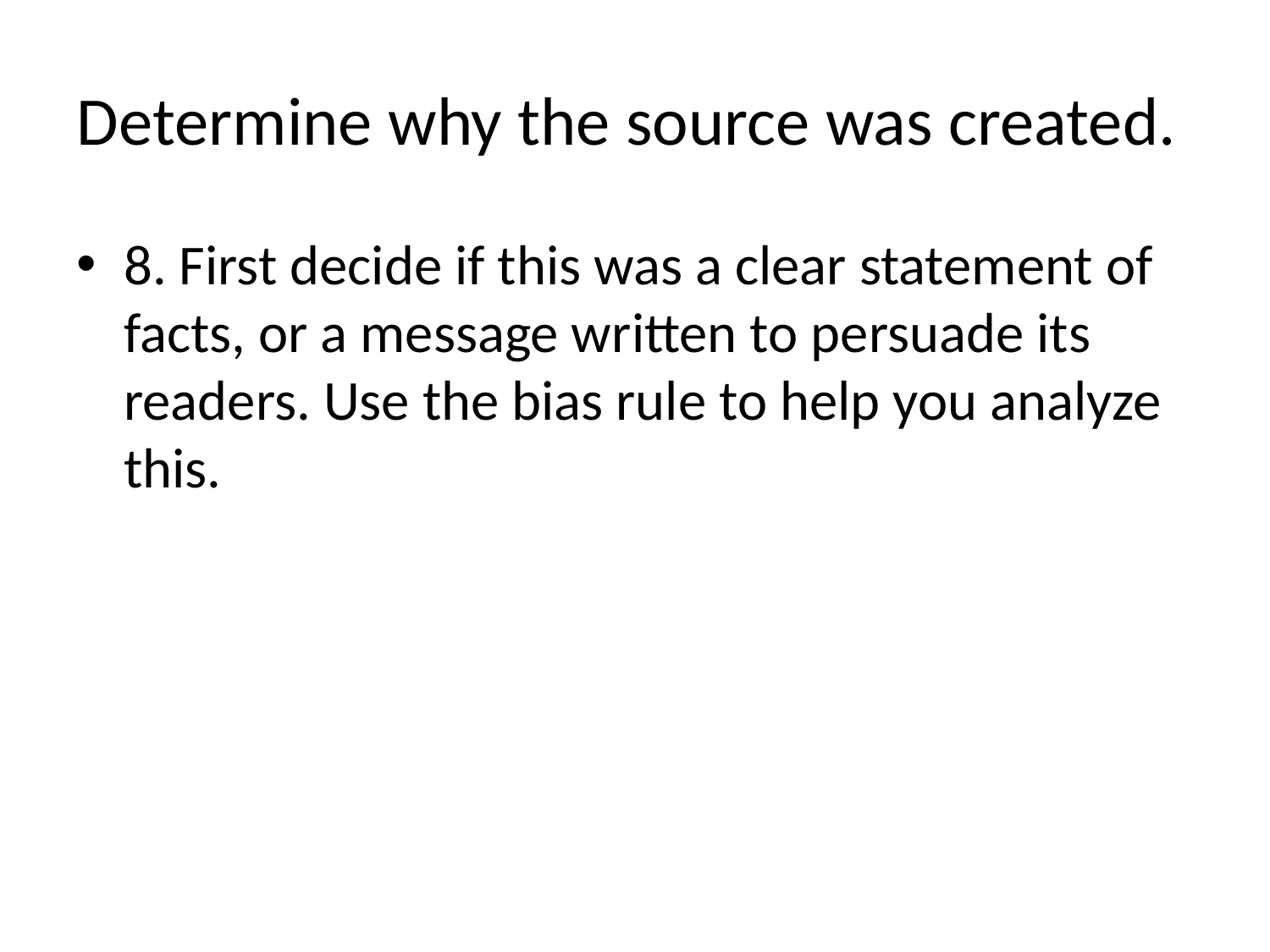

# Determine why the source was created.
8. First decide if this was a clear statement of facts, or a message written to persuade its readers. Use the bias rule to help you analyze this.